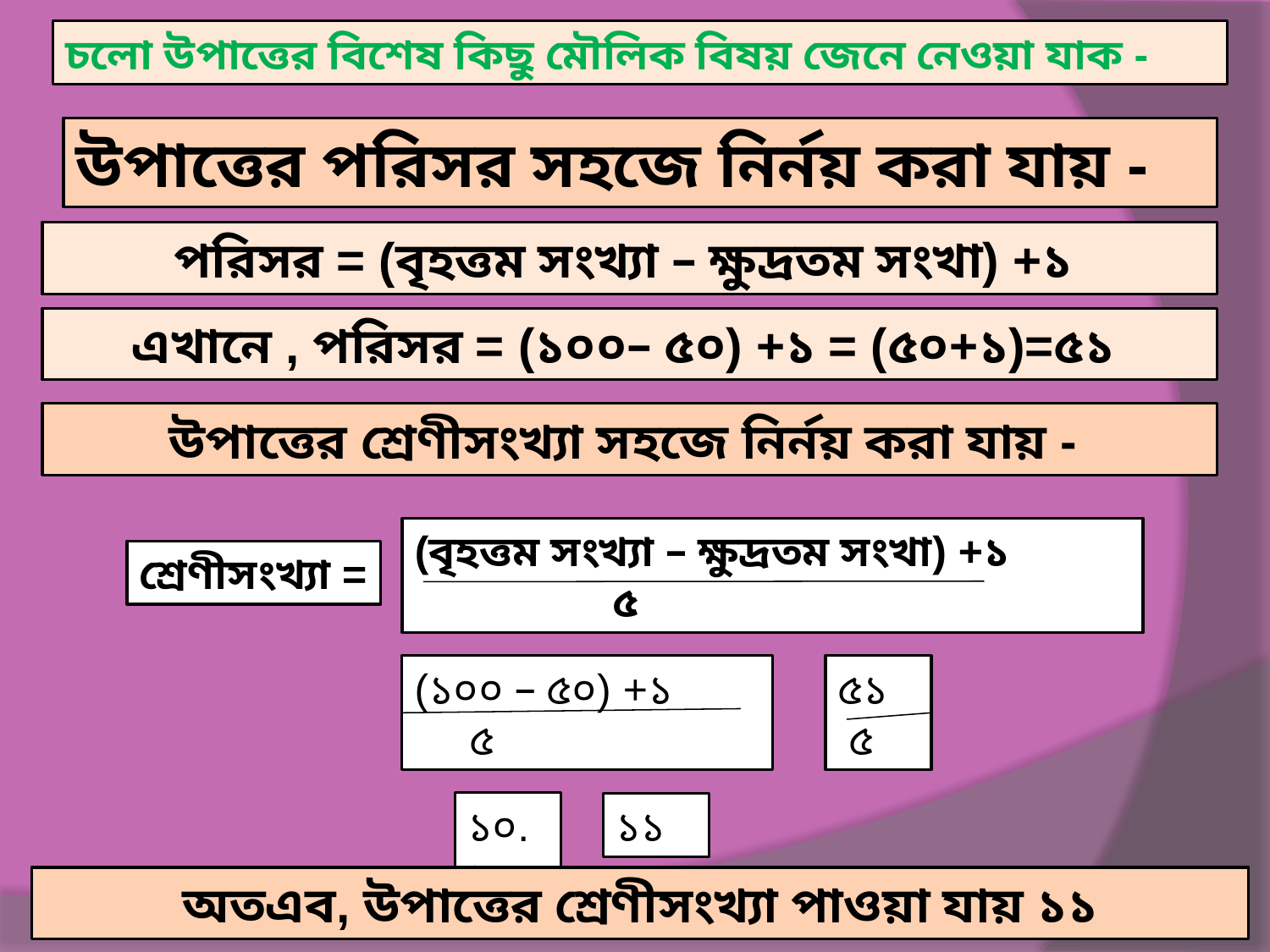

চলো উপাত্তের বিশেষ কিছু মৌলিক বিষয় জেনে নেওয়া যাক -
উপাত্তের পরিসর সহজে নির্নয় করা যায় -
পরিসর = (বৃহত্তম সংখ্যা – ক্ষুদ্রতম সংখা) +১
এখানে , পরিসর = (১০০– ৫০) +১ = (৫০+১)=৫১
উপাত্তের শ্রেণীসংখ্যা সহজে নির্নয় করা যায় -
(বৃহত্তম সংখ্যা – ক্ষুদ্রতম সংখা) +১
                  ৫
শ্রেণীসংখ্যা =
(১০০ – ৫০) +১
     ৫
৫১
 ৫
১০.২
১১
অতএব, উপাত্তের শ্রেণীসংখ্যা পাওয়া যায় ১১